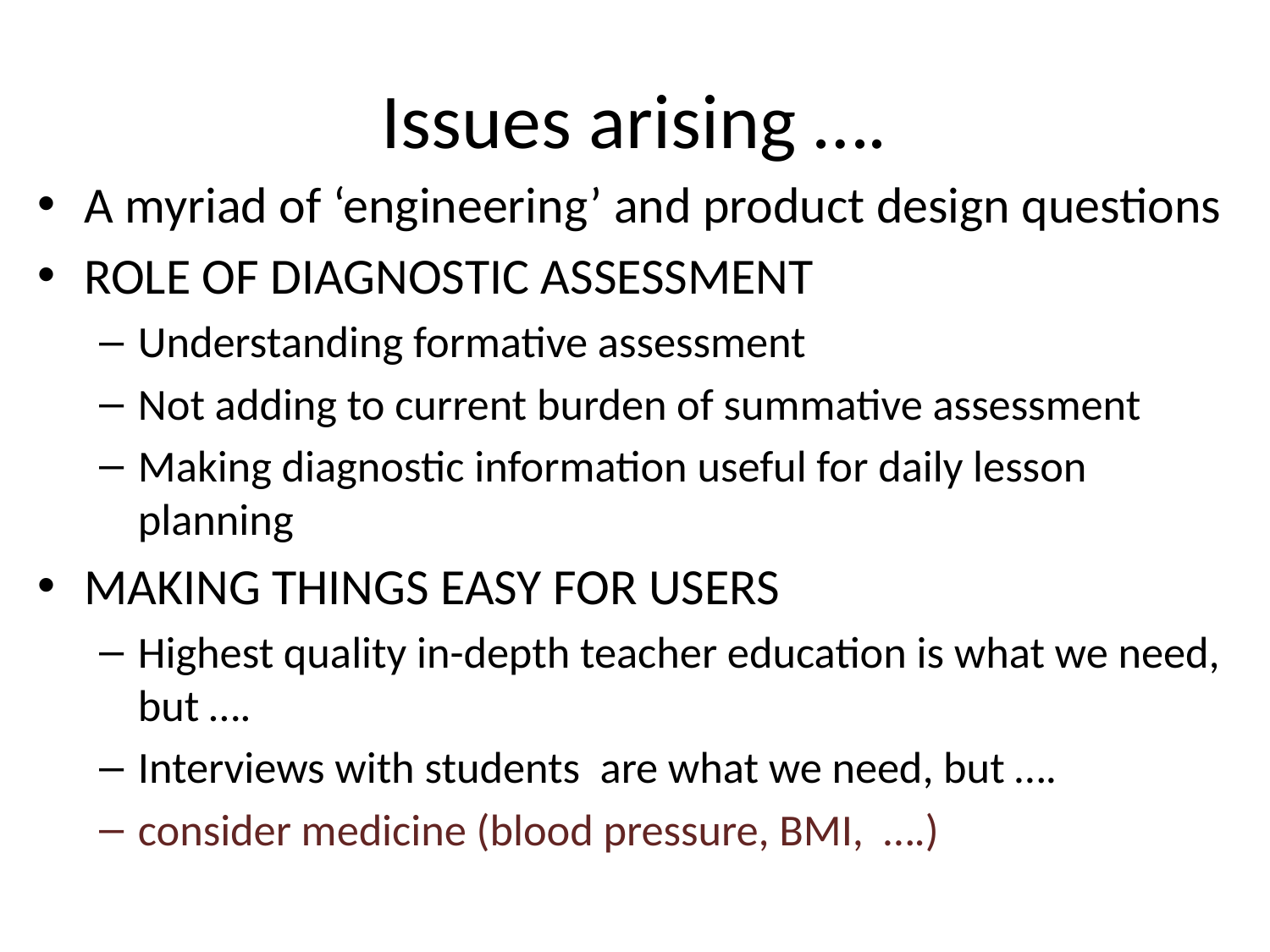

# Issues arising ….
A myriad of ‘engineering’ and product design questions
ROLE OF DIAGNOSTIC ASSESSMENT
Understanding formative assessment
Not adding to current burden of summative assessment
Making diagnostic information useful for daily lesson planning
MAKING THINGS EASY FOR USERS
Highest quality in-depth teacher education is what we need, but ….
Interviews with students  are what we need, but ….
consider medicine (blood pressure, BMI,  ….)